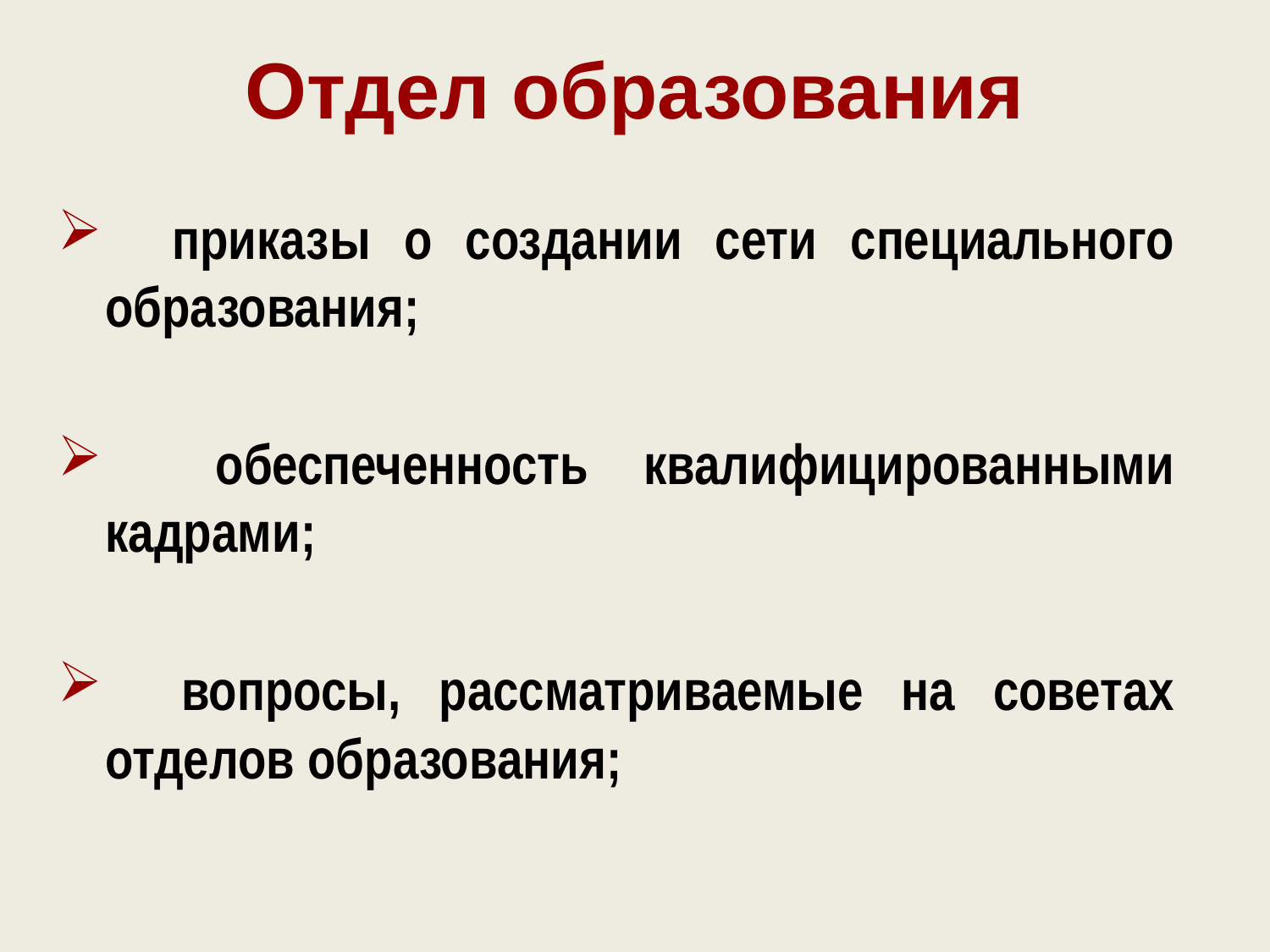

# Отдел образования
  приказы о создании сети специального образования;

  обеспеченность квалифицированными кадрами;

  вопросы, рассматриваемые на советах отделов образования;